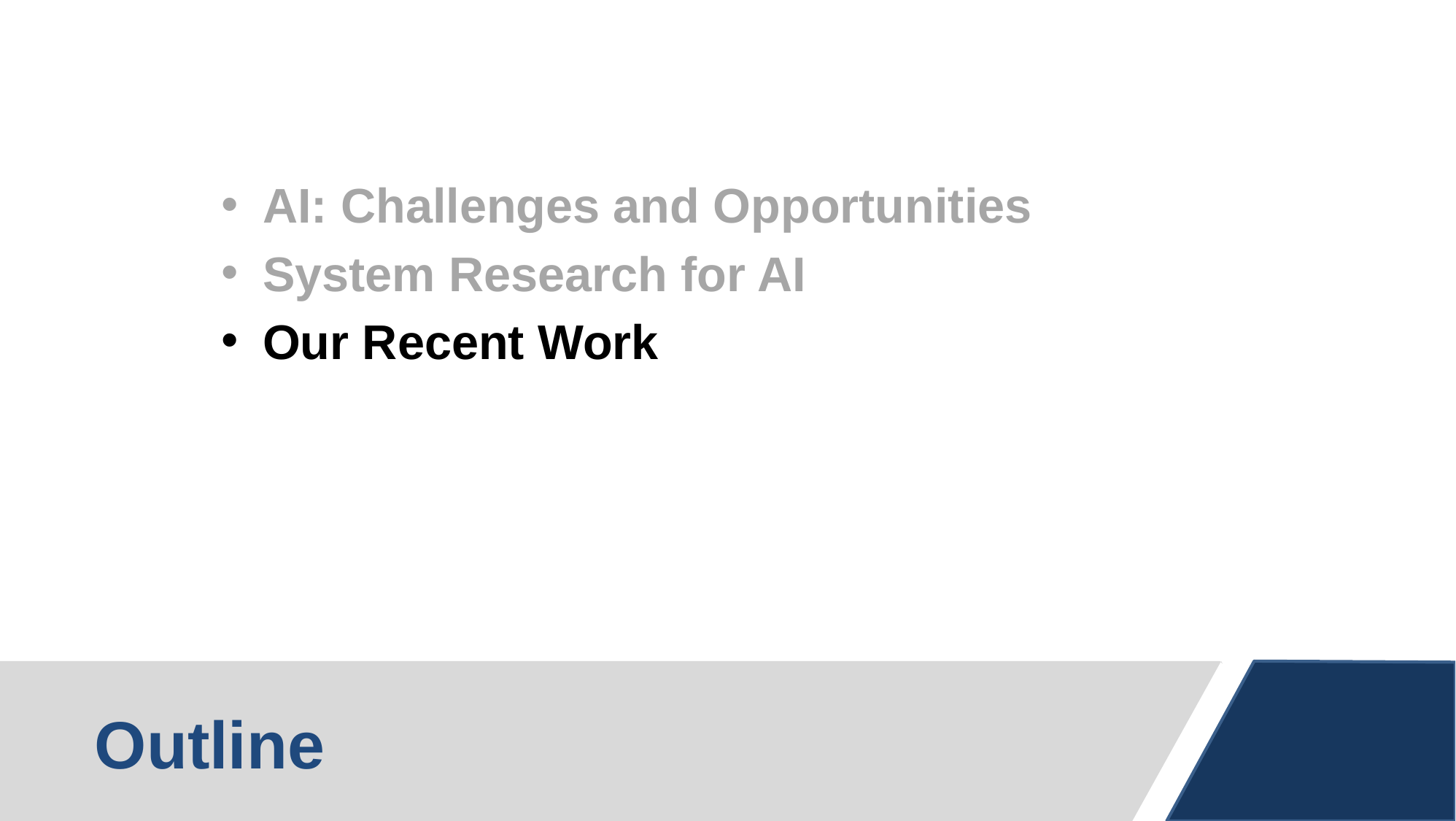

AI: Challenges and Opportunities
System Research for AI
Our Recent Work
# Outline